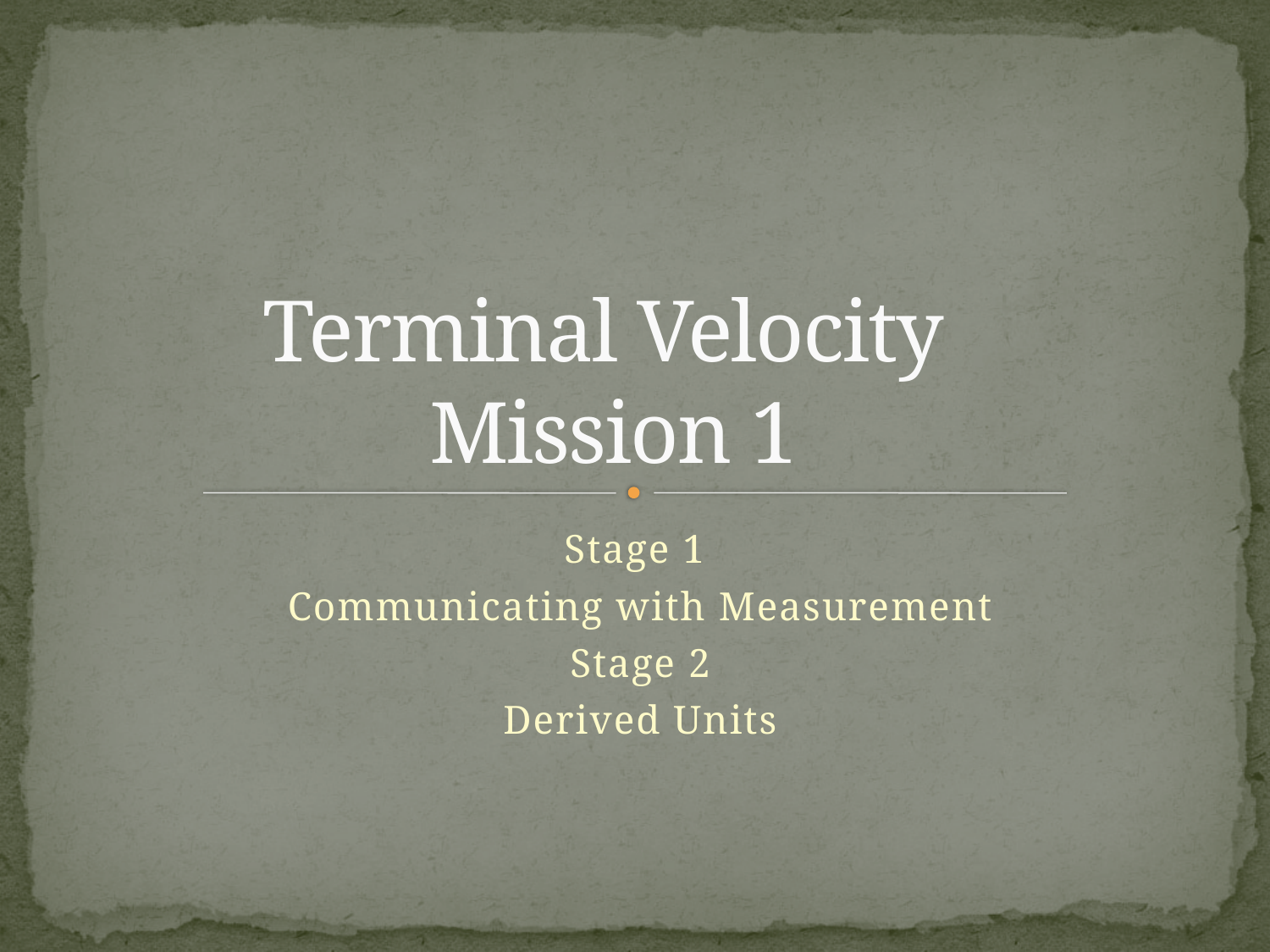

# Terminal Velocity Mission 1
Stage 1
Communicating with Measurement
Stage 2
Derived Units